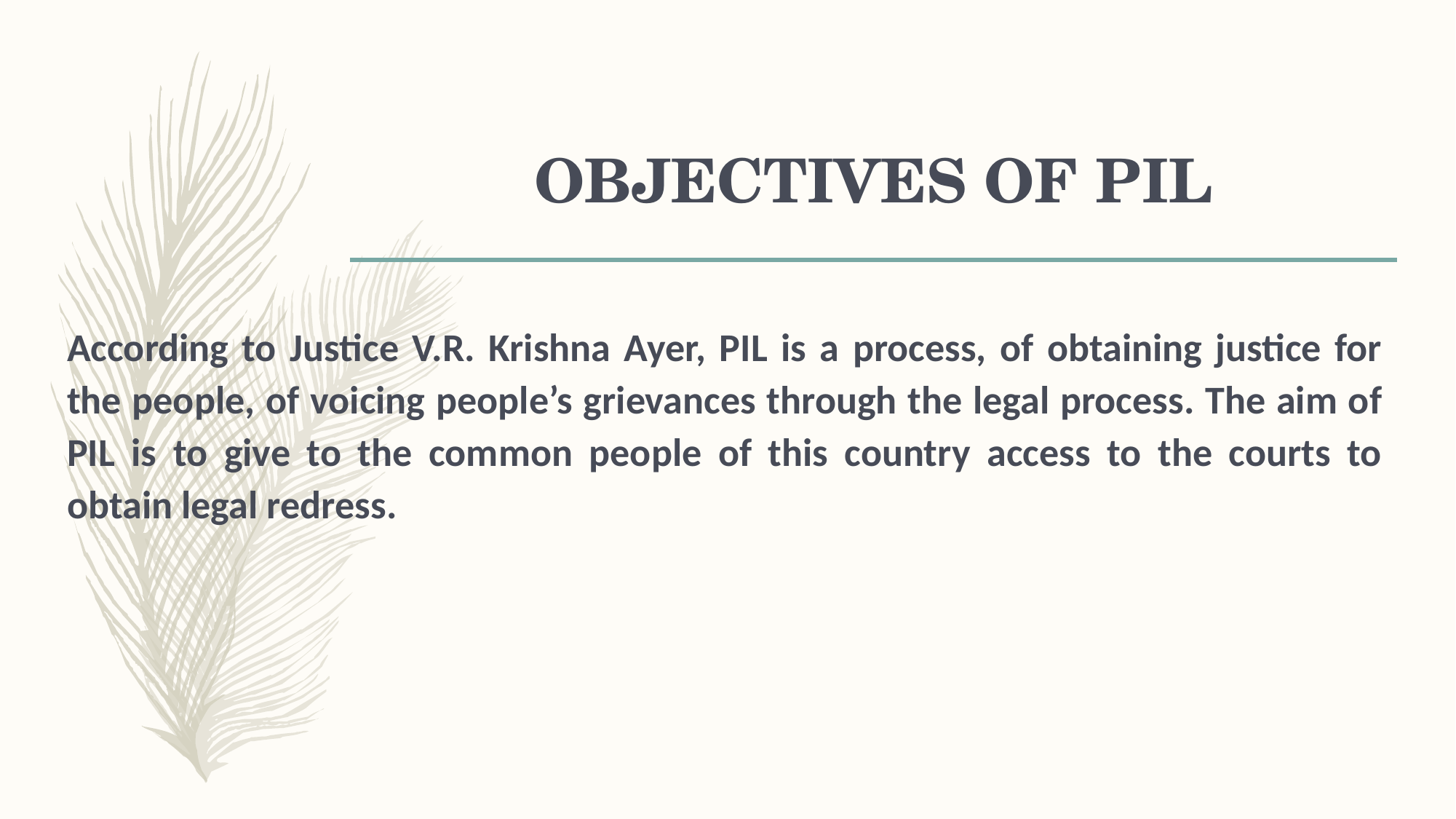

# OBJECTIVES OF PIL
According to Justice V.R. Krishna Ayer, PIL is a process, of obtaining justice for the people, of voicing people’s grievances through the legal process. The aim of PIL is to give to the common people of this country access to the courts to obtain legal redress.